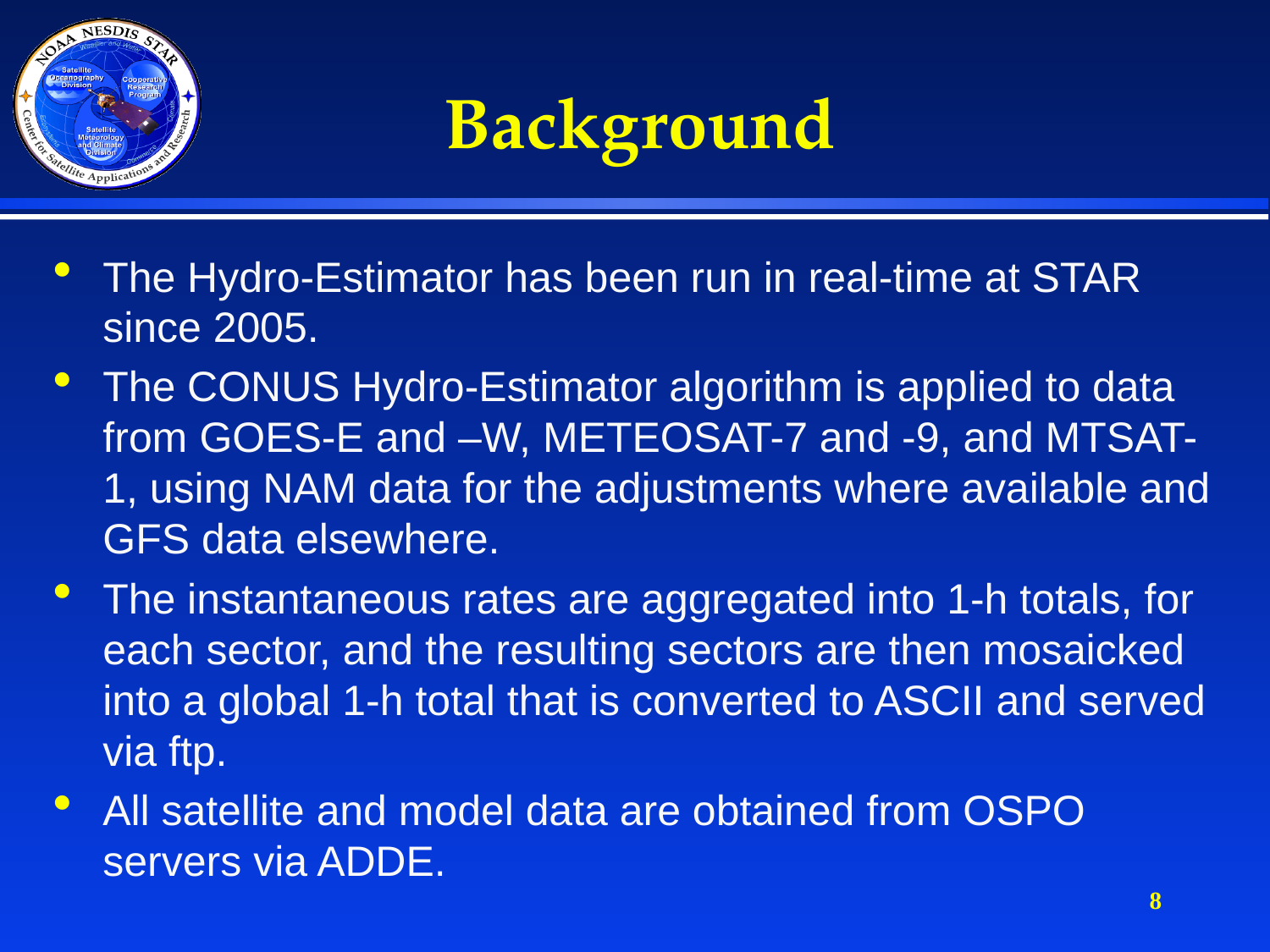

# Background
The Hydro-Estimator has been run in real-time at STAR since 2005.
The CONUS Hydro-Estimator algorithm is applied to data from GOES-E and –W, METEOSAT-7 and -9, and MTSAT-1, using NAM data for the adjustments where available and GFS data elsewhere.
The instantaneous rates are aggregated into 1-h totals, for each sector, and the resulting sectors are then mosaicked into a global 1-h total that is converted to ASCII and served via ftp.
All satellite and model data are obtained from OSPO servers via ADDE.
8